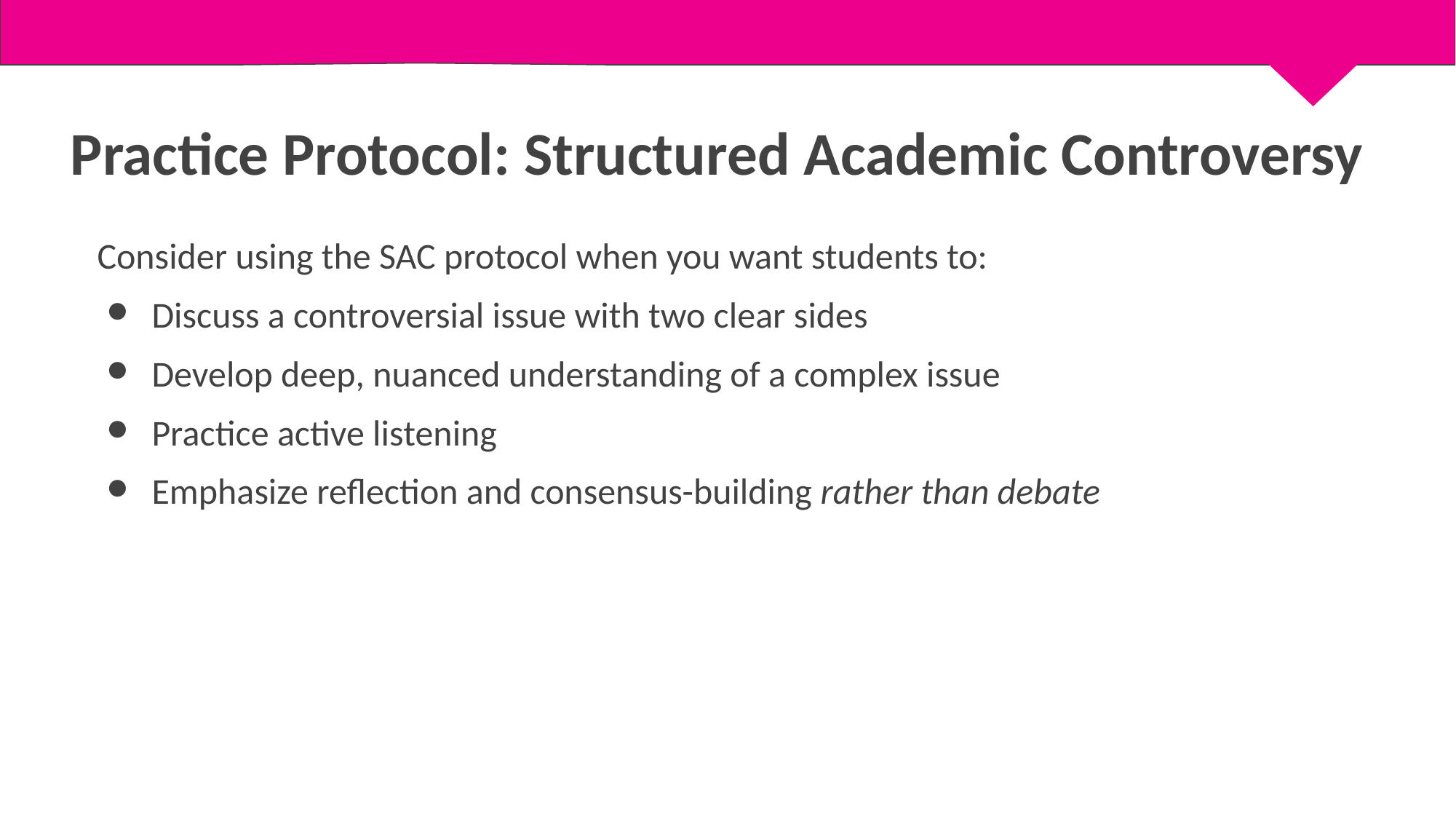

Practice Protocol: Structured Academic Controversy
Consider using the SAC protocol when you want students to:
Discuss a controversial issue with two clear sides
Develop deep, nuanced understanding of a complex issue
Practice active listening
Emphasize reflection and consensus-building rather than debate